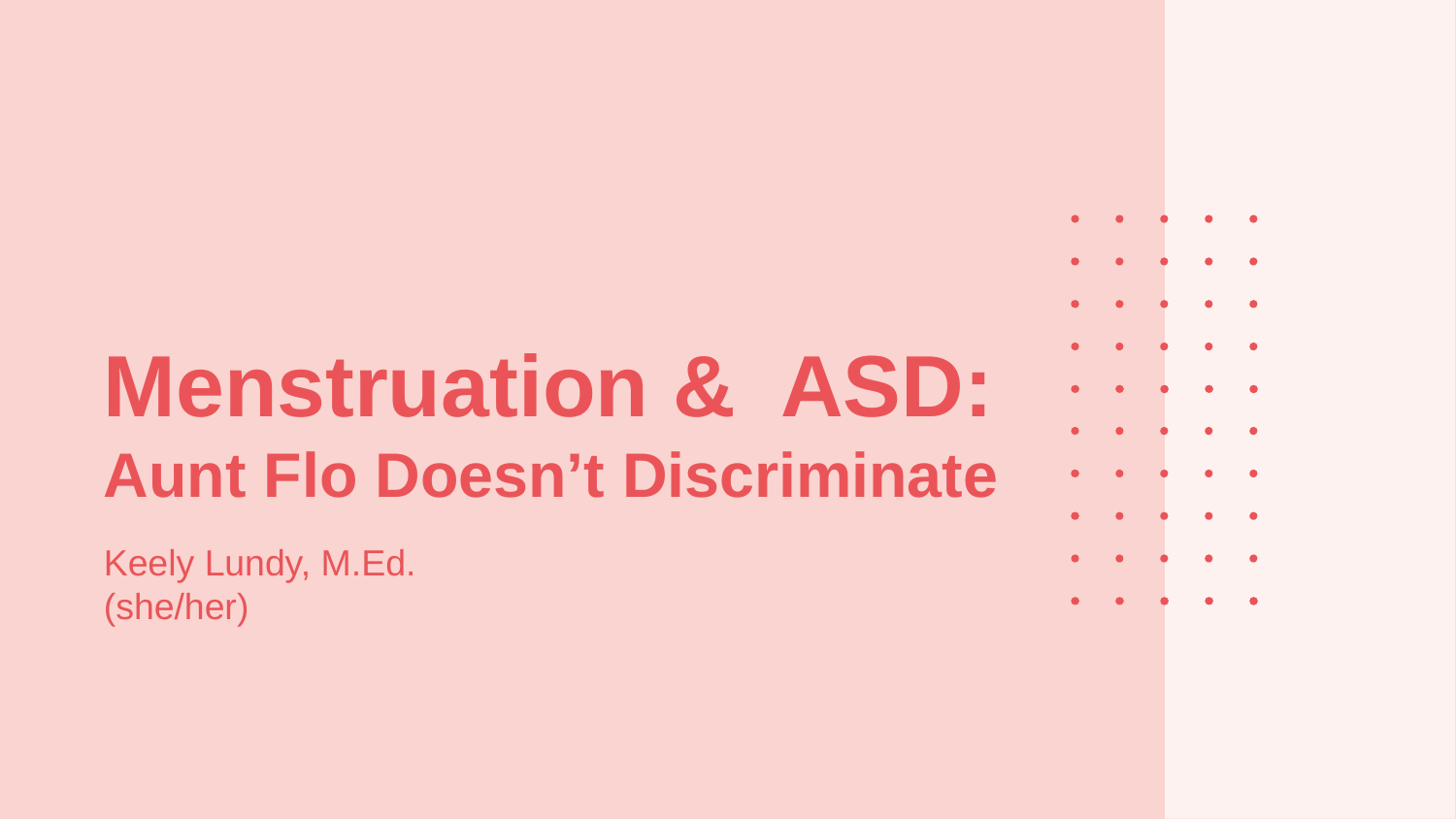

# Menstruation &  ASD:
Aunt Flo Doesn’t Discriminate
Keely Lundy, M.Ed.
(she/her)